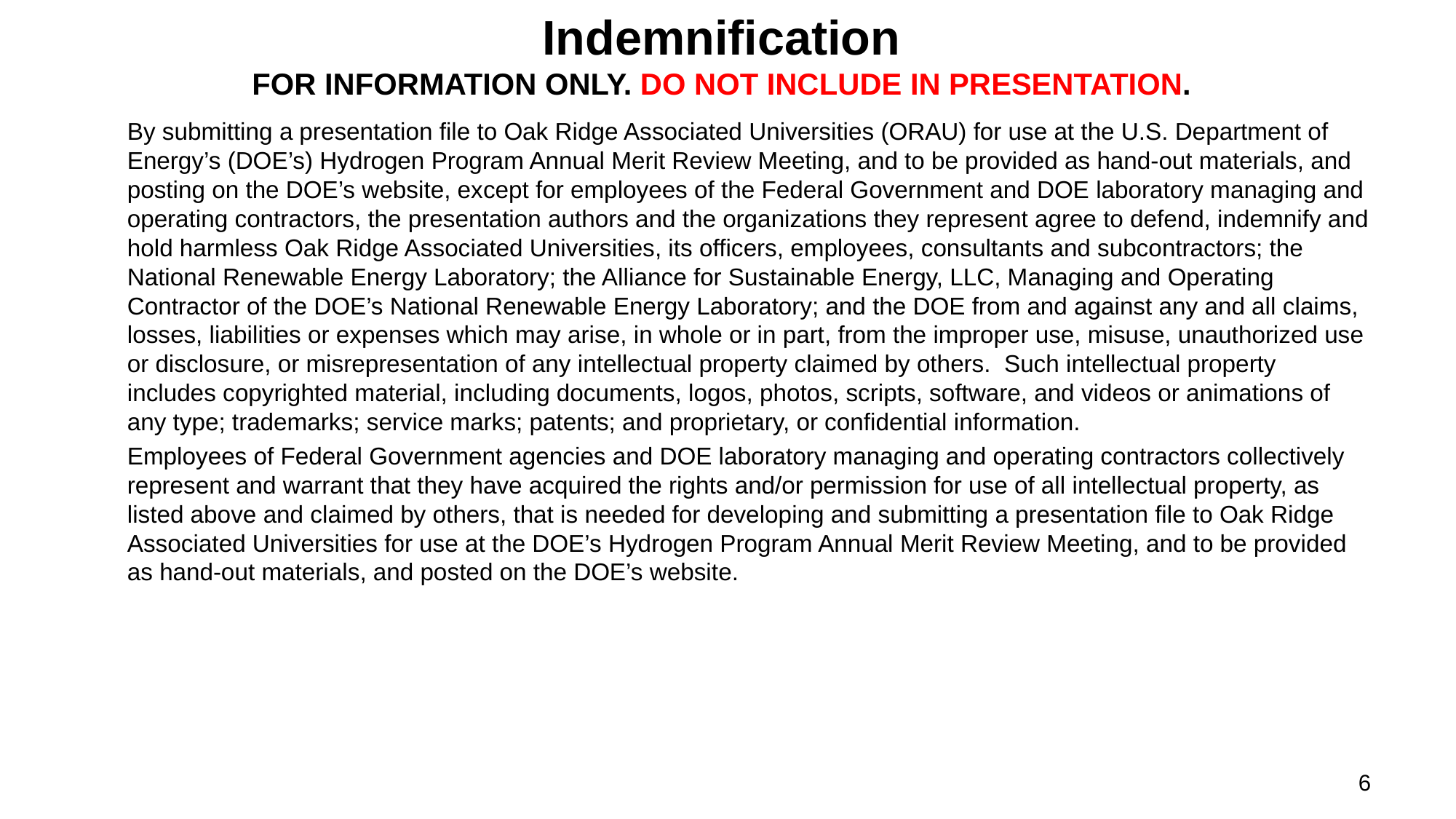

# Indemnification FOR INFORMATION ONLY. DO NOT INCLUDE IN PRESENTATION.
	By submitting a presentation file to Oak Ridge Associated Universities (ORAU) for use at the U.S. Department of Energy’s (DOE’s) Hydrogen Program Annual Merit Review Meeting, and to be provided as hand-out materials, and posting on the DOE’s website, except for employees of the Federal Government and DOE laboratory managing and operating contractors, the presentation authors and the organizations they represent agree to defend, indemnify and hold harmless Oak Ridge Associated Universities, its officers, employees, consultants and subcontractors; the National Renewable Energy Laboratory; the Alliance for Sustainable Energy, LLC, Managing and Operating Contractor of the DOE’s National Renewable Energy Laboratory; and the DOE from and against any and all claims, losses, liabilities or expenses which may arise, in whole or in part, from the improper use, misuse, unauthorized use or disclosure, or misrepresentation of any intellectual property claimed by others.  Such intellectual property includes copyrighted material, including documents, logos, photos, scripts, software, and videos or animations of any type; trademarks; service marks; patents; and proprietary, or confidential information.
	Employees of Federal Government agencies and DOE laboratory managing and operating contractors collectively represent and warrant that they have acquired the rights and/or permission for use of all intellectual property, as listed above and claimed by others, that is needed for developing and submitting a presentation file to Oak Ridge Associated Universities for use at the DOE’s Hydrogen Program Annual Merit Review Meeting, and to be provided as hand-out materials, and posted on the DOE’s website.
6